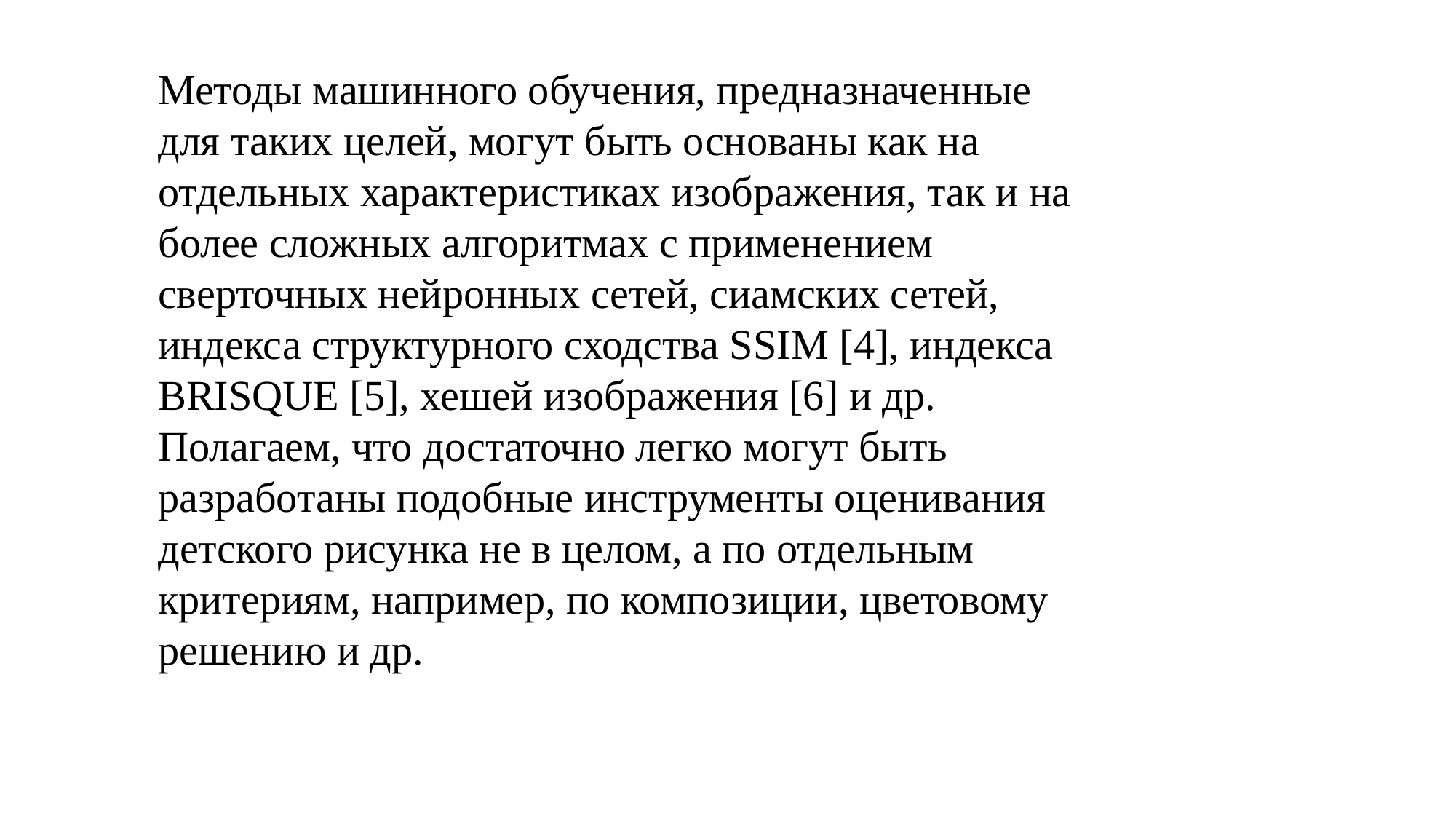

Методы машинного обучения, предназначенные для таких целей, могут быть основаны как на отдельных характеристиках изображения, так и на более сложных алгоритмах с применением сверточных нейронных сетей, сиамских сетей, индекса структурного сходства SSIM [4], индекса BRISQUE [5], хешей изображения [6] и др. Полагаем, что достаточно легко могут быть разработаны подобные инструменты оценивания детского рисунка не в целом, а по отдельным критериям, например, по композиции, цветовому решению и др.